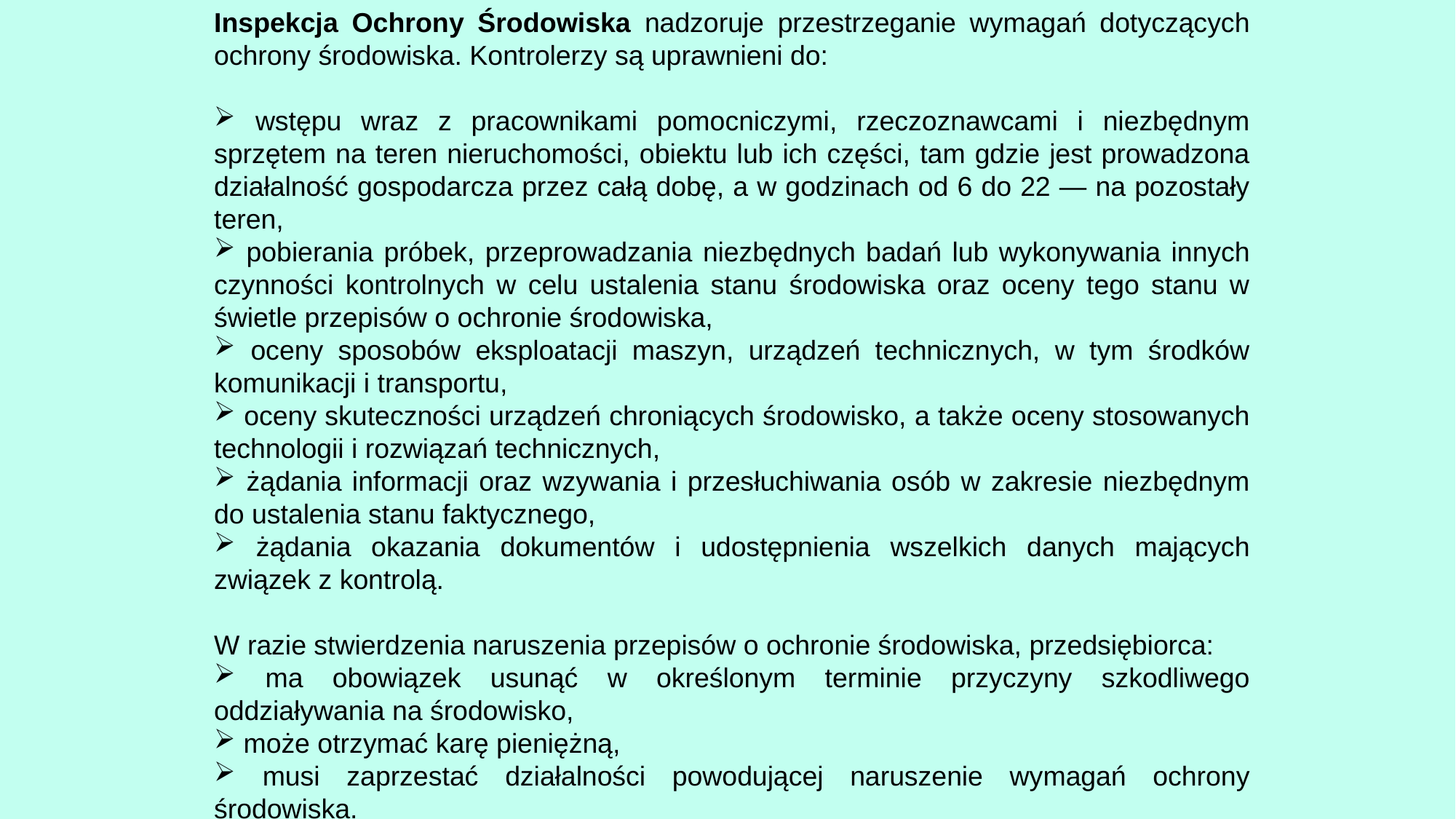

Inspekcja Ochrony Środowiska nadzoruje przestrzeganie wymagań dotyczących ochrony środowiska. Kontrolerzy są uprawnieni do:

 wstępu wraz z pracownikami pomocniczymi, rzeczoznawcami i niezbędnym sprzętem na teren nieruchomości, obiektu lub ich części, tam gdzie jest prowadzona działalność gospodarcza przez całą dobę, a w godzinach od 6 do 22 — na pozostały teren,
 pobierania próbek, przeprowadzania niezbędnych badań lub wykonywania innych czynności kontrolnych w celu ustalenia stanu środowiska oraz oceny tego stanu w świetle przepisów o ochronie środowiska,
 oceny sposobów eksploatacji maszyn, urządzeń technicznych, w tym środków komunikacji i transportu,
 oceny skuteczności urządzeń chroniących środowisko, a także oceny stosowanych technologii i rozwiązań technicznych,
 żądania informacji oraz wzywania i przesłuchiwania osób w zakresie niezbędnym do ustalenia stanu faktycznego,
 żądania okazania dokumentów i udostępnienia wszelkich danych mających związek z kontrolą.

W razie stwierdzenia naruszenia przepisów o ochronie środowiska, przedsiębiorca:
 ma obowiązek usunąć w określonym terminie przyczyny szkodliwego oddziaływania na środowisko,
 może otrzymać karę pieniężną,
 musi zaprzestać działalności powodującej naruszenie wymagań ochrony środowiska.